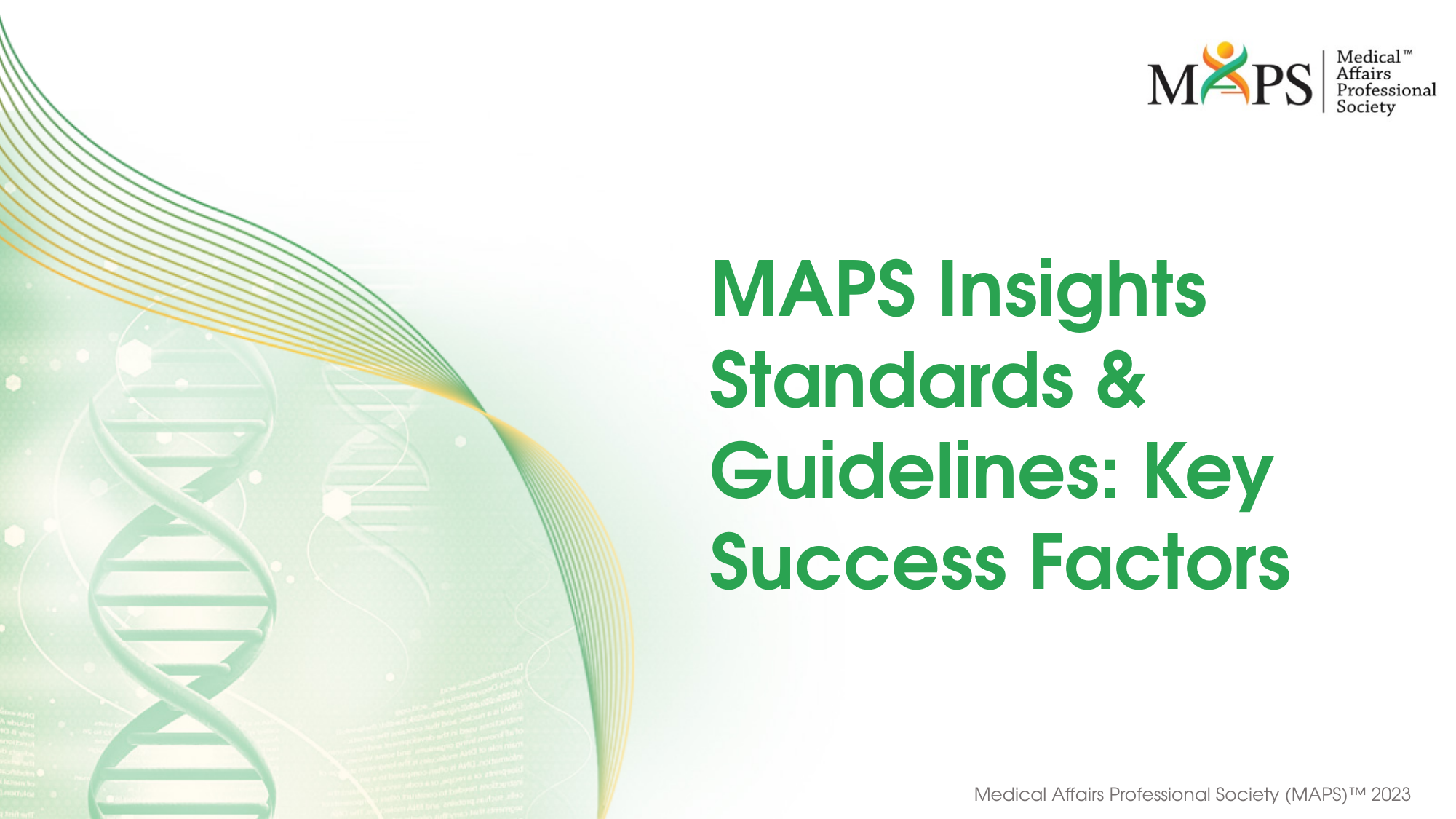

# MAPS Insights Standards & Guidelines: Key Success Factors